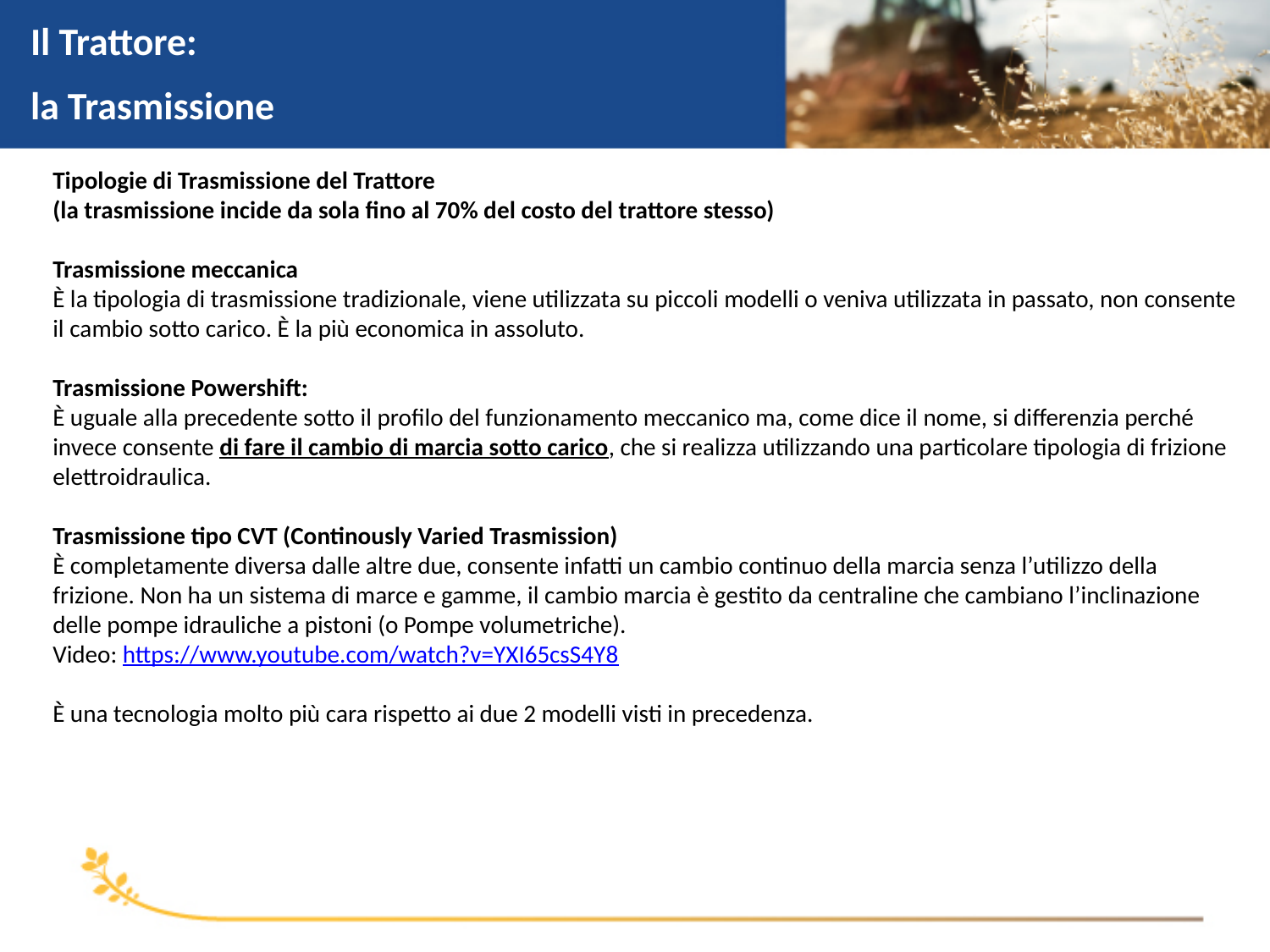

Il Trattore:
la Trasmissione
Tipologie di Trasmissione del Trattore
(la trasmissione incide da sola fino al 70% del costo del trattore stesso)

Trasmissione meccanica
È la tipologia di trasmissione tradizionale, viene utilizzata su piccoli modelli o veniva utilizzata in passato, non consente il cambio sotto carico. È la più economica in assoluto.

Trasmissione Powershift:
È uguale alla precedente sotto il profilo del funzionamento meccanico ma, come dice il nome, si differenzia perché invece consente di fare il cambio di marcia sotto carico, che si realizza utilizzando una particolare tipologia di frizione elettroidraulica.

Trasmissione tipo CVT (Continously Varied Trasmission)
È completamente diversa dalle altre due, consente infatti un cambio continuo della marcia senza l’utilizzo della frizione. Non ha un sistema di marce e gamme, il cambio marcia è gestito da centraline che cambiano l’inclinazione delle pompe idrauliche a pistoni (o Pompe volumetriche).
Video: https://www.youtube.com/watch?v=YXI65csS4Y8

È una tecnologia molto più cara rispetto ai due 2 modelli visti in precedenza.